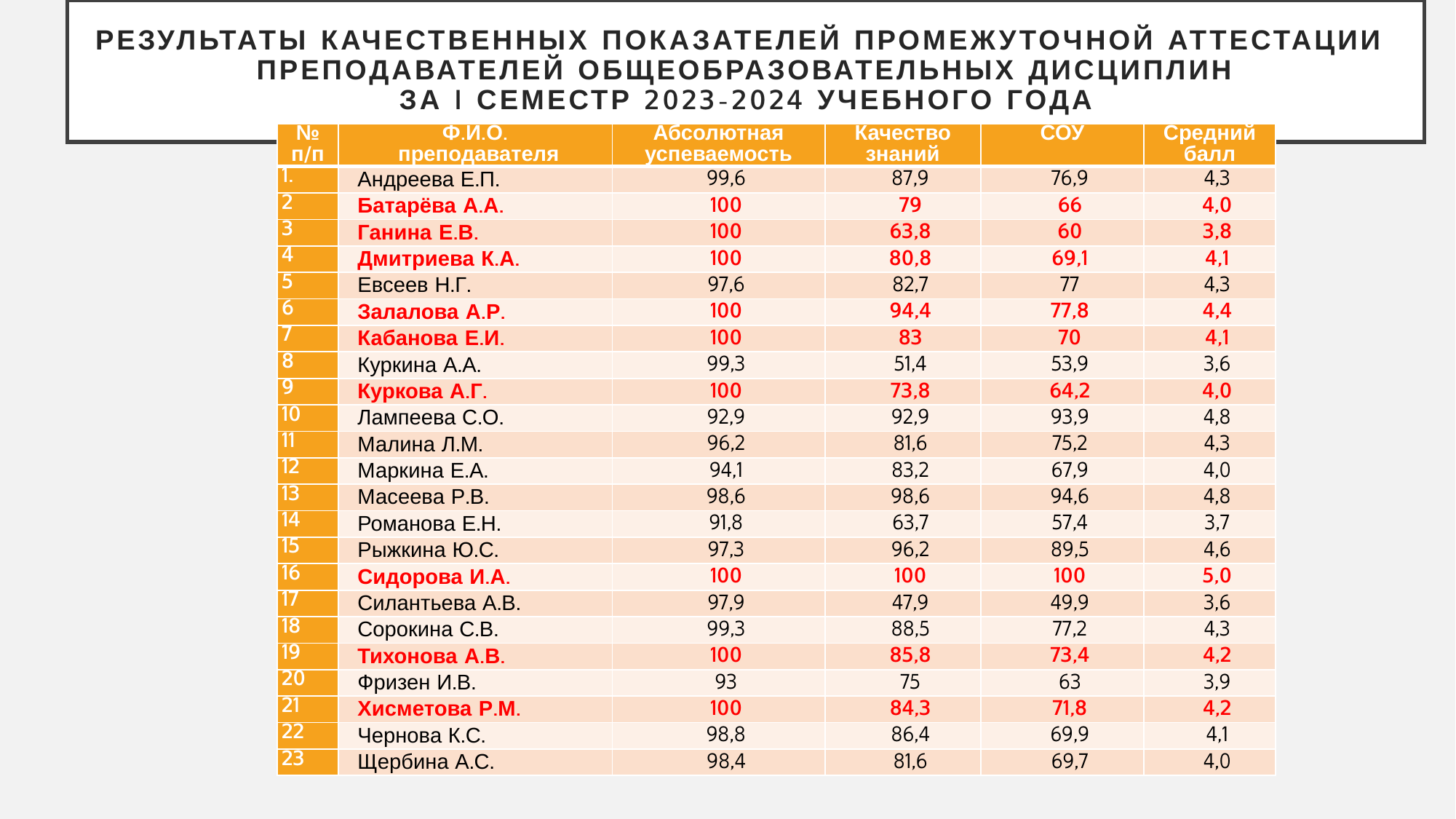

# Результаты качественных показателей промежуточной аттестации преподавателей общеобразовательных дисциплин за I семестр 2023-2024 учебного года
| № п/п | Ф.И.О. преподавателя | Абсолютная успеваемость | Качество знаний | СОУ | Средний балл |
| --- | --- | --- | --- | --- | --- |
| 1. | Андреева Е.П. | 99,6 | 87,9 | 76,9 | 4,3 |
| 2 | Батарёва А.А. | 100 | 79 | 66 | 4,0 |
| 3 | Ганина Е.В. | 100 | 63,8 | 60 | 3,8 |
| 4 | Дмитриева К.А. | 100 | 80,8 | 69,1 | 4,1 |
| 5 | Евсеев Н.Г. | 97,6 | 82,7 | 77 | 4,3 |
| 6 | Залалова А.Р. | 100 | 94,4 | 77,8 | 4,4 |
| 7 | Кабанова Е.И. | 100 | 83 | 70 | 4,1 |
| 8 | Куркина А.А. | 99,3 | 51,4 | 53,9 | 3,6 |
| 9 | Куркова А.Г. | 100 | 73,8 | 64,2 | 4,0 |
| 10 | Лампеева С.О. | 92,9 | 92,9 | 93,9 | 4,8 |
| 11 | Малина Л.М. | 96,2 | 81,6 | 75,2 | 4,3 |
| 12 | Маркина Е.А. | 94,1 | 83,2 | 67,9 | 4,0 |
| 13 | Масеева Р.В. | 98,6 | 98,6 | 94,6 | 4,8 |
| 14 | Романова Е.Н. | 91,8 | 63,7 | 57,4 | 3,7 |
| 15 | Рыжкина Ю.С. | 97,3 | 96,2 | 89,5 | 4,6 |
| 16 | Сидорова И.А. | 100 | 100 | 100 | 5,0 |
| 17 | Силантьева А.В. | 97,9 | 47,9 | 49,9 | 3,6 |
| 18 | Сорокина С.В. | 99,3 | 88,5 | 77,2 | 4,3 |
| 19 | Тихонова А.В. | 100 | 85,8 | 73,4 | 4,2 |
| 20 | Фризен И.В. | 93 | 75 | 63 | 3,9 |
| 21 | Хисметова Р.М. | 100 | 84,3 | 71,8 | 4,2 |
| 22 | Чернова К.С. | 98,8 | 86,4 | 69,9 | 4,1 |
| 23 | Щербина А.С. | 98,4 | 81,6 | 69,7 | 4,0 |